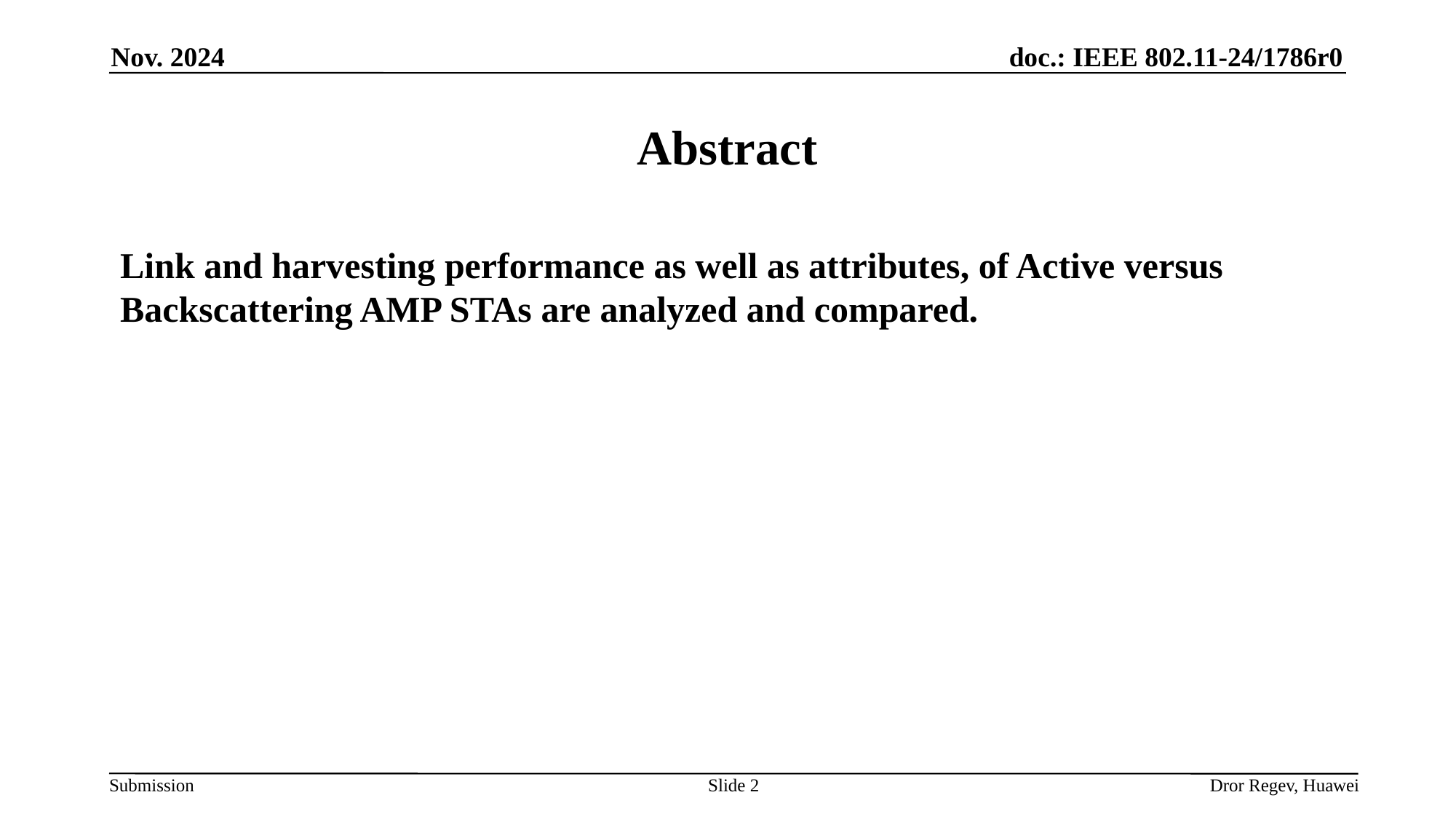

Nov. 2024
# Abstract
Link and harvesting performance as well as attributes, of Active versus Backscattering AMP STAs are analyzed and compared.

Slide 2
Dror Regev, Huawei